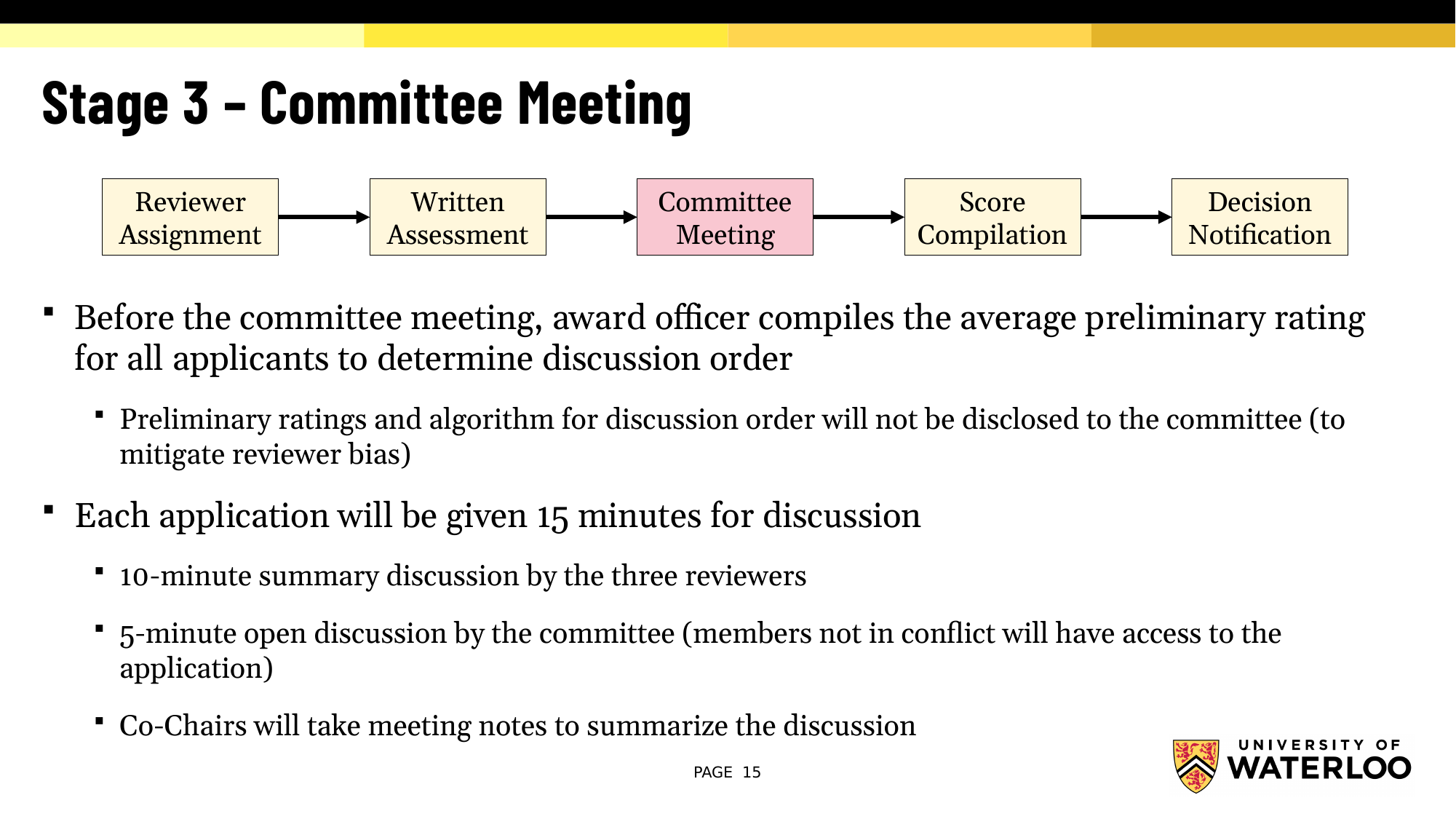

# Stage 3 – Committee Meeting
Decision Notification
Score Compilation
Committee Meeting
Reviewer Assignment
Written Assessment
Before the committee meeting, award officer compiles the average preliminary rating for all applicants to determine discussion order
Preliminary ratings and algorithm for discussion order will not be disclosed to the committee (to mitigate reviewer bias)
Each application will be given 15 minutes for discussion
10-minute summary discussion by the three reviewers
5-minute open discussion by the committee (members not in conflict will have access to the application)
Co-Chairs will take meeting notes to summarize the discussion
PAGE  15